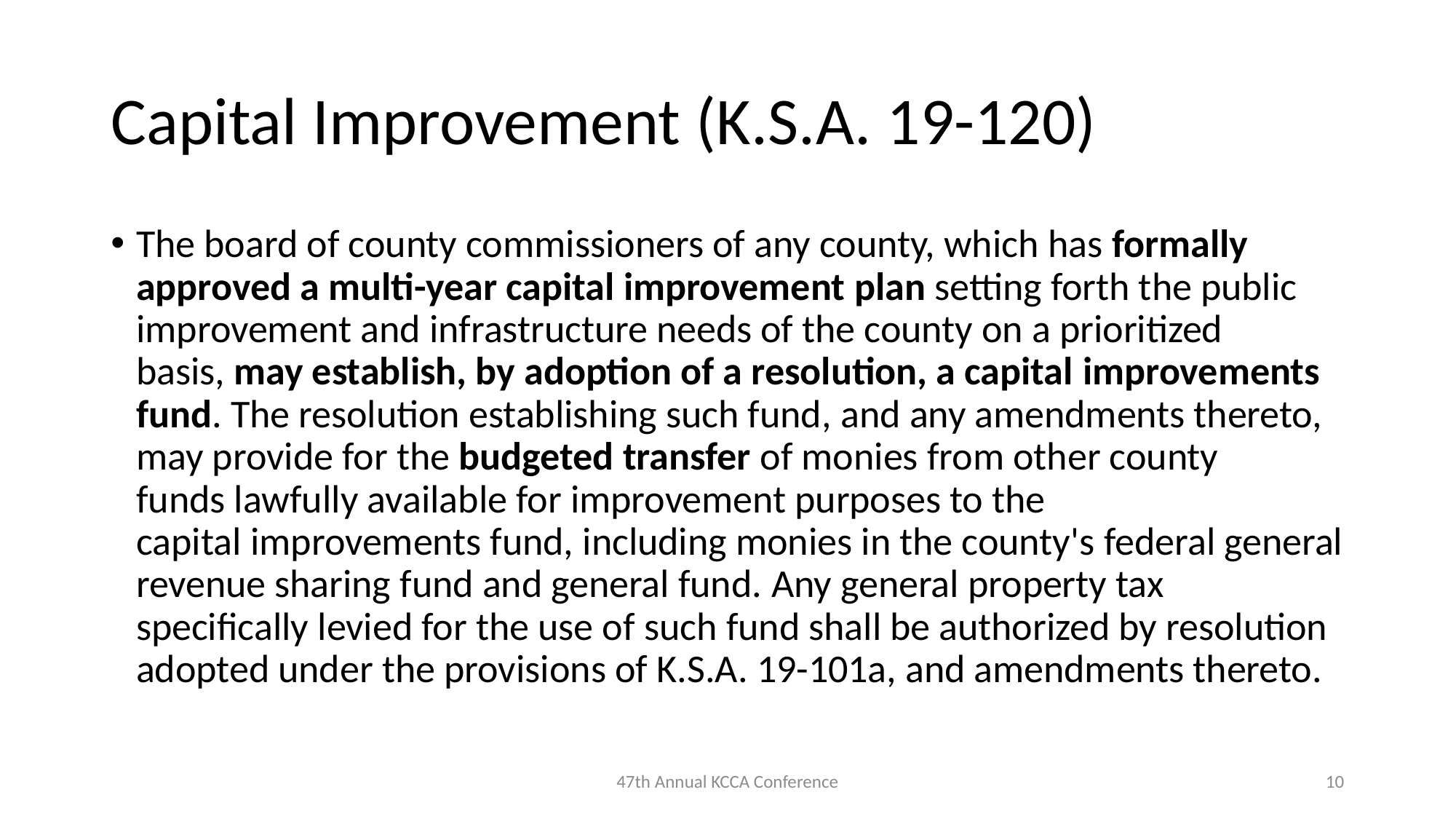

# Capital Improvement (K.S.A. 19-120)​
The board of county commissioners of any county, which has formally approved a multi-year capital improvement plan setting forth the public improvement and infrastructure needs of the county on a prioritized basis, may establish, by adoption of a resolution, a capital improvements fund. The resolution establishing such fund, and any amendments thereto, may provide for the budgeted transfer of monies from other county funds lawfully available for improvement purposes to the capital improvements fund, including monies in the county's federal general revenue sharing fund and general fund. Any general property tax specifically levied for the use of such fund shall be authorized by resolution adopted under the provisions of K.S.A. 19-101a, and amendments thereto.
47th Annual KCCA Conference
10